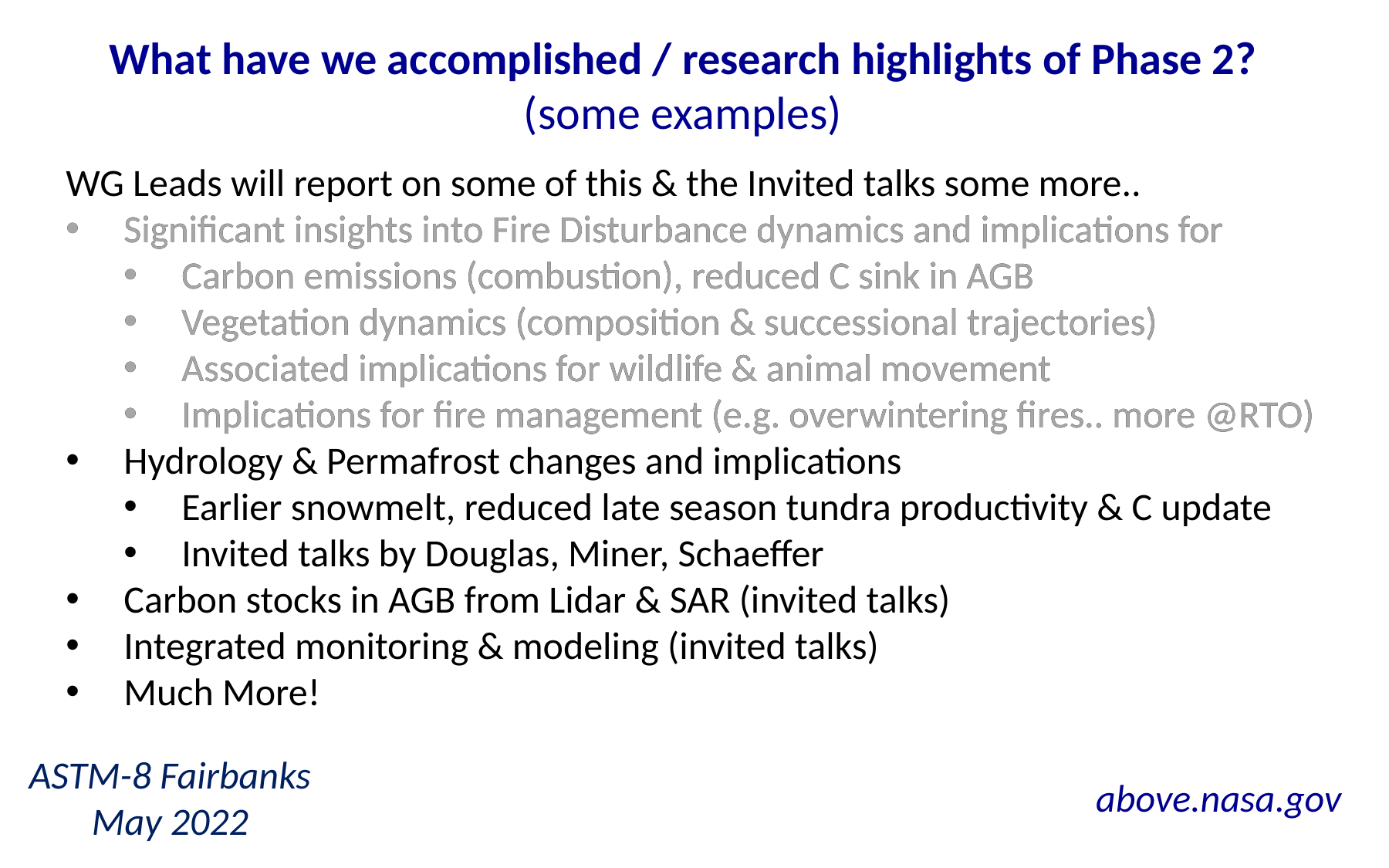

What have we accomplished / research highlights of Phase 2?
(some examples)
WG Leads will report on some of this & the Invited talks some more..
Significant insights into Fire Disturbance dynamics and implications for
Carbon emissions (combustion), reduced C sink in AGB
Vegetation dynamics (composition & successional trajectories)
Associated implications for wildlife & animal movement
Implications for fire management (e.g. overwintering fires.. more @RTO)

Significant insights into Fire Disturbance dynamics and implications for
Carbon emissions (combustion), reduced C sink in AGB
Vegetation dynamics (composition & successional trajectories)
Associated implications for wildlife & animal movement
Implications for fire management (e.g. overwintering fires.. more @RTO)
Hydrology & Permafrost changes and implications
Earlier snowmelt, reduced late season tundra productivity & C update
Invited talks by Douglas, Miner, Schaeffer
Carbon stocks in AGB from Lidar & SAR (invited talks)
Integrated monitoring & modeling (invited talks)
Much More!

ASTM-8 Fairbanks
May 2022
above.nasa.gov